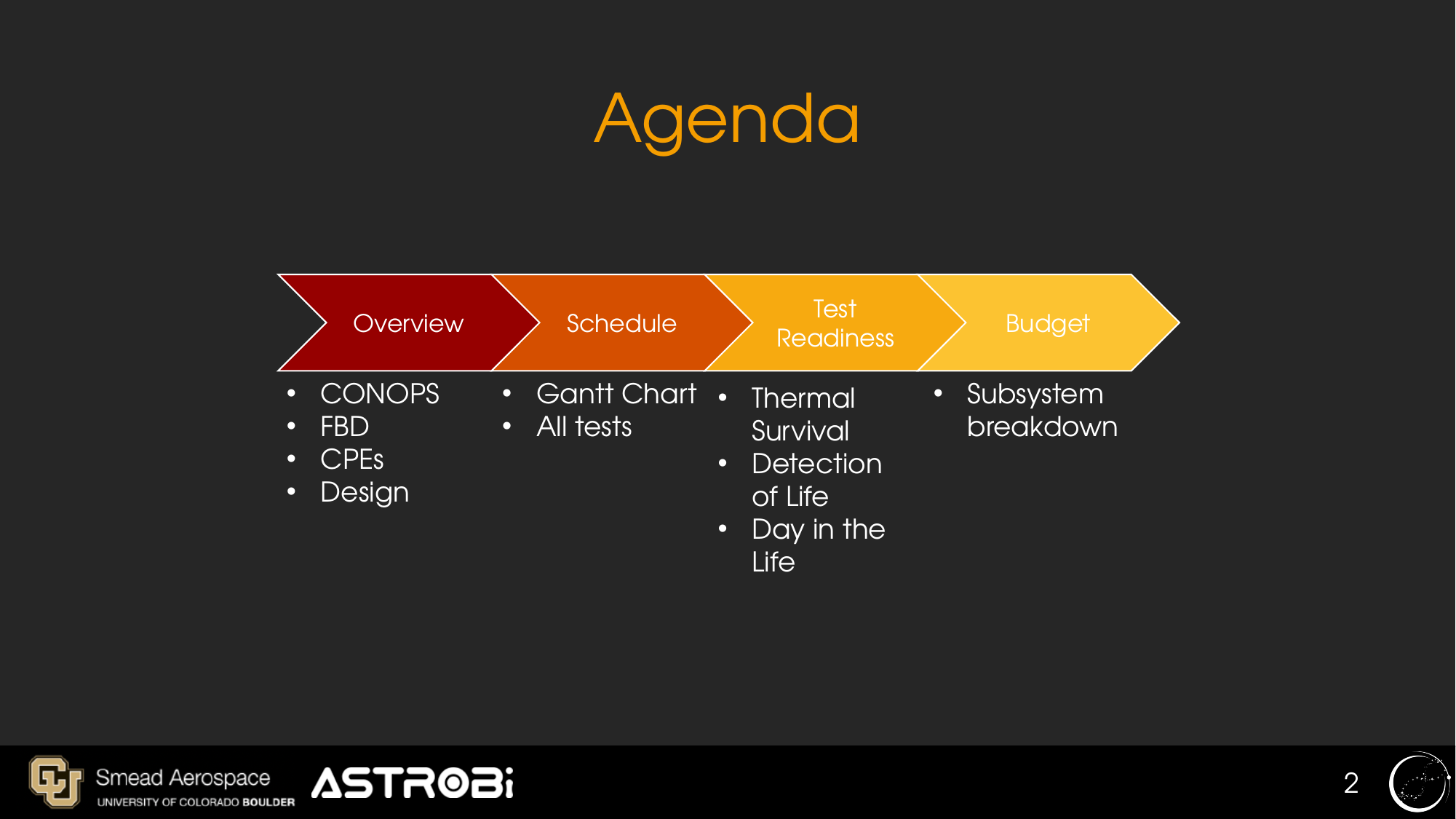

# Agenda
Schedule
Test Readiness
Overview
Budget
Gantt Chart
All tests
Subsystem breakdown
CONOPS
FBD
CPEs
Design

Thermal Survival
Detection of Life
Day in the Life
2